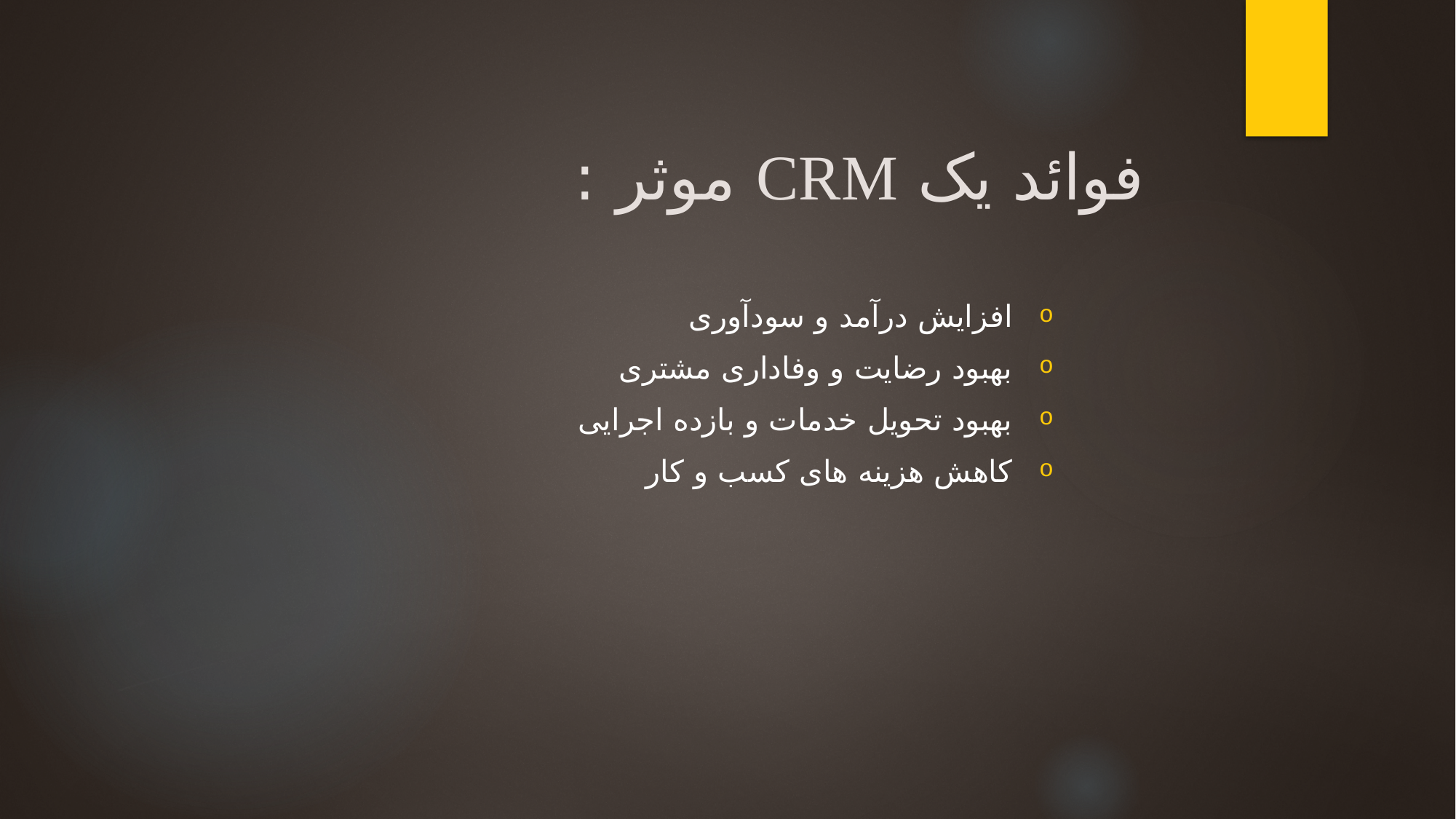

# فوائد یک CRM موثر :
افزایش درآمد و سودآوری
بهبود رضایت و وفاداری مشتری
بهبود تحویل خدمات و بازده اجرایی
کاهش هزینه های کسب و کار